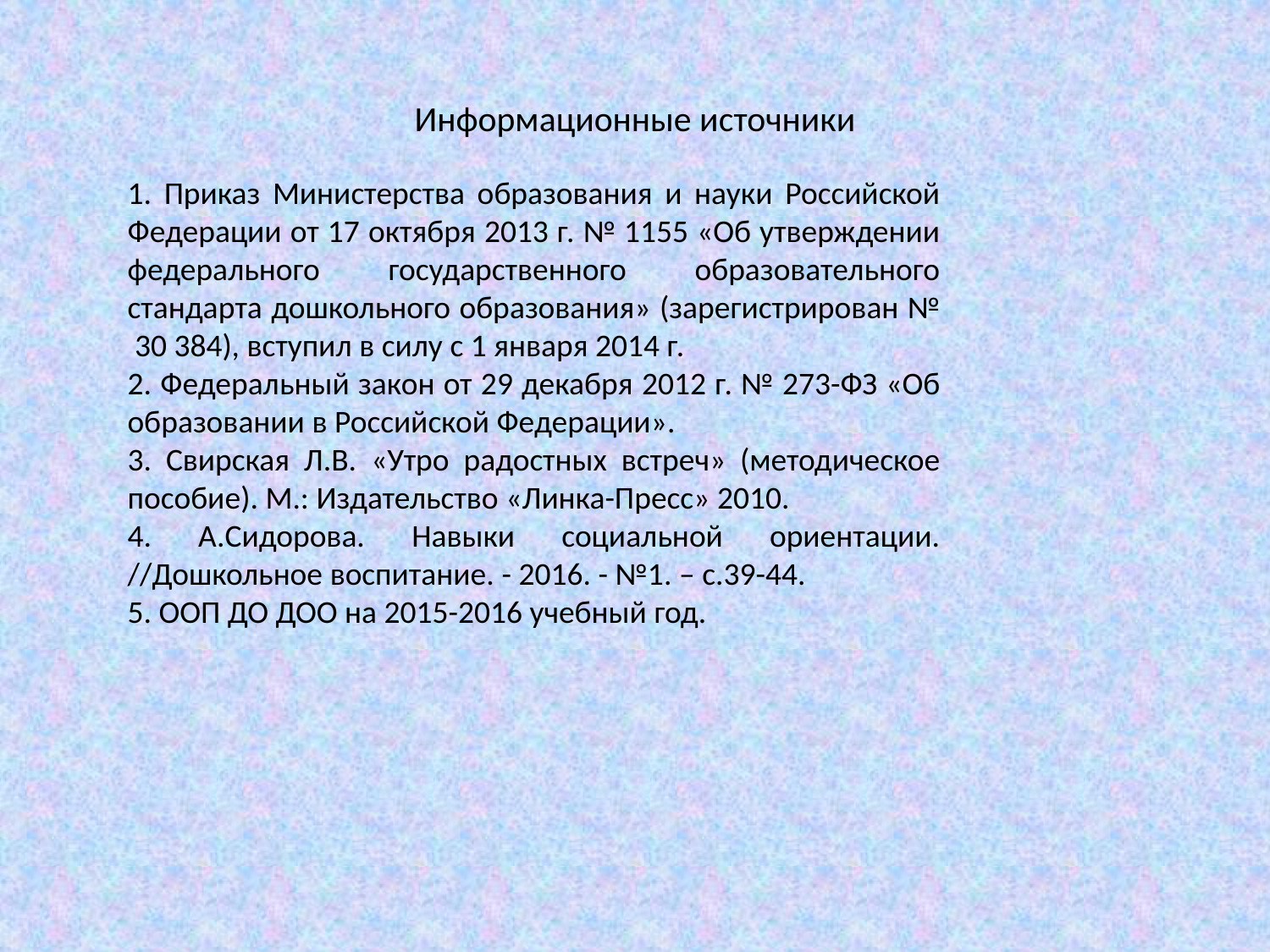

# Информационные источники
1. Приказ Министерства образования и науки Российской Федерации от 17 октября 2013 г. № 1155 «Об утверждении федерального государственного образовательного стандарта дошкольного образования» (зарегистрирован №  30 384), вступил в силу с 1 января 2014 г.
2. Федеральный закон от 29 декабря 2012 г. № 273-ФЗ «Об образовании в Российской Федерации».
3. Свирская Л.В. «Утро радостных встреч» (методическое пособие). М.: Издательство «Линка-Пресс» 2010.
4. А.Сидорова. Навыки социальной ориентации. //Дошкольное воспитание. - 2016. - №1. – с.39-44.
5. ООП ДО ДОО на 2015-2016 учебный год.